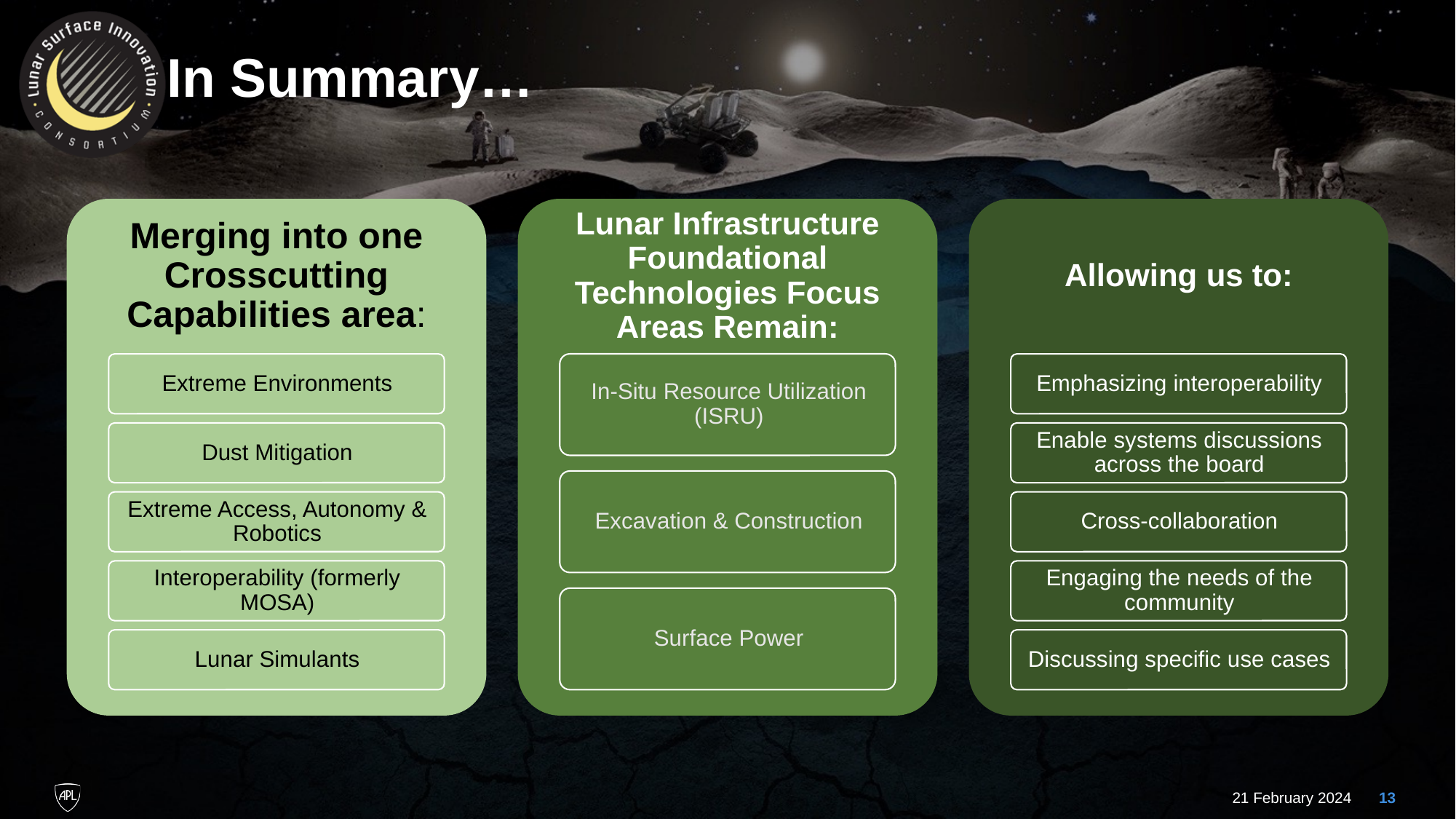

# In Summary…
Merging into one Crosscutting Capabilities area:
Extreme Environments
Dust Mitigation
Extreme Access, Autonomy & Robotics
Interoperability (formerly MOSA)
Lunar Simulants
Lunar Infrastructure Foundational Technologies Focus Areas Remain:
In-Situ Resource Utilization (ISRU)
Excavation & Construction
Surface Power
Allowing us to:
Emphasizing interoperability
Enable systems discussions across the board
Cross-collaboration
Engaging the needs of the community
Discussing specific use cases
21 February 2024
13